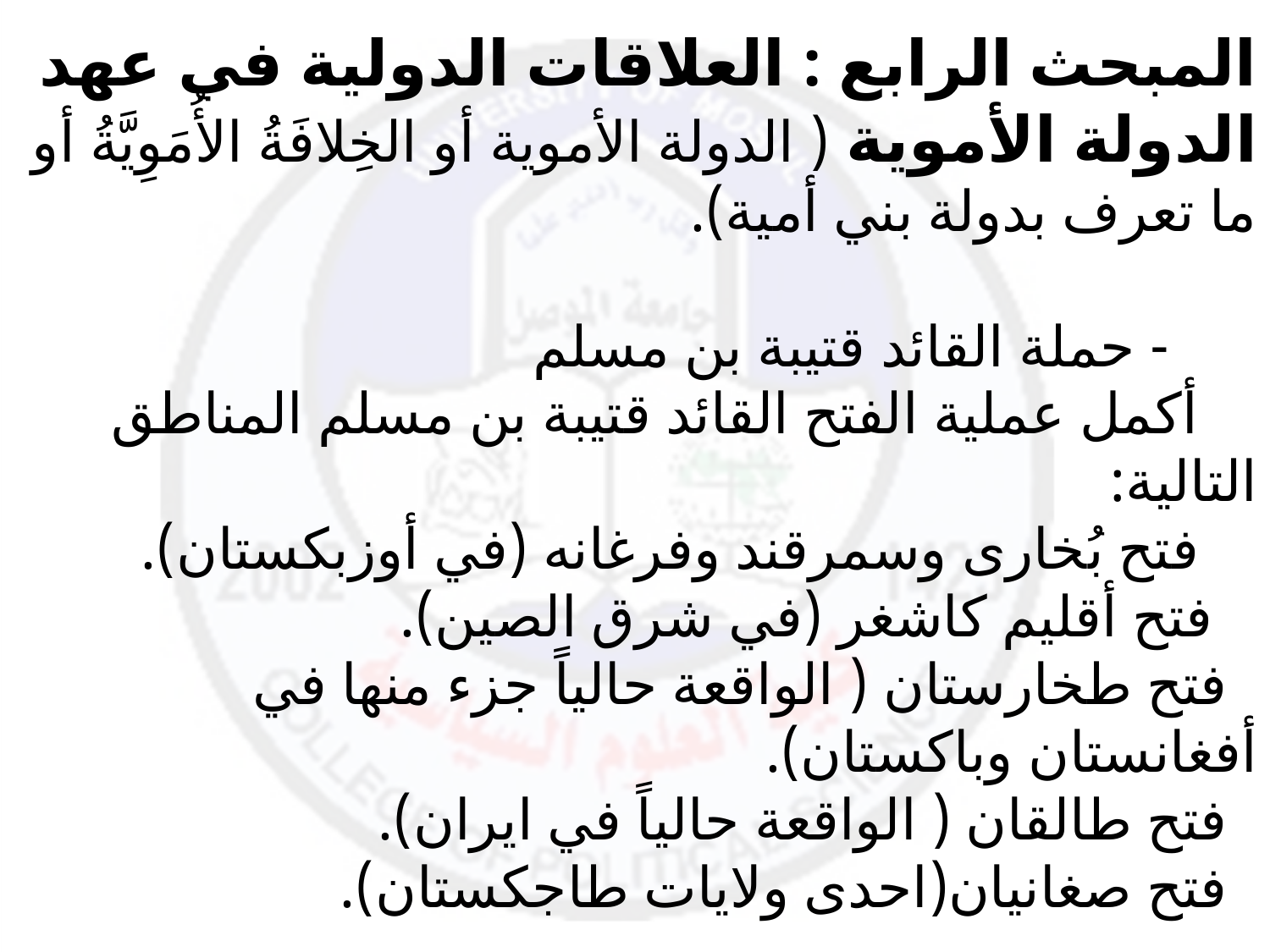

المبحث الرابع : العلاقات الدولية في عهد الدولة الأموية ( الدولة الأموية أو الخِلافَةُ الأُمَوِيَّةُ أو ما تعرف بدولة بني أمية).

      - حملة القائد قتيبة بن مسلم
    أكمل عملية الفتح القائد قتيبة بن مسلم المناطق التالية:
    فتح بُخارى وسمرقند وفرغانه (في أوزبكستان).
   فتح أقليم كاشغر (في شرق الصين).
  فتح طخارستان ( الواقعة حالياً جزء منها في أفغانستان وباكستان).
  فتح طالقان ( الواقعة حالياً في ايران).
  فتح صغانيان(احدى ولايات طاجكستان).

     والخارطة توضح المنطقة الواقعة بين نهري سيحون وجيحون والتي يطلق عليها العرب قديماً اسم بلاد ما وراء النهر.